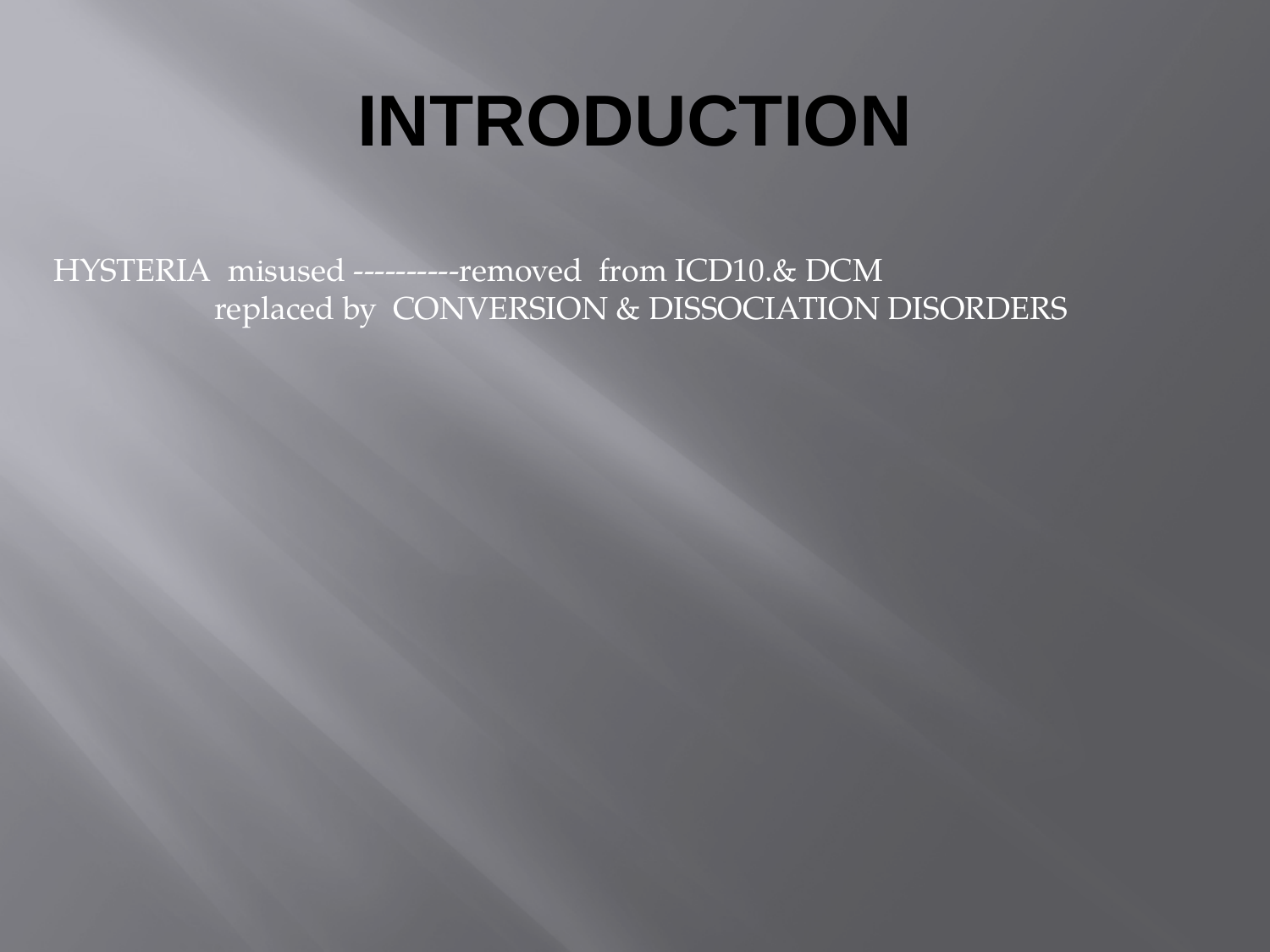

# INTRODUCTION
HYSTERIA  misused ----------removed  from ICD10.& DCM
                    replaced by  CONVERSION & DISSOCIATION DISORDERS